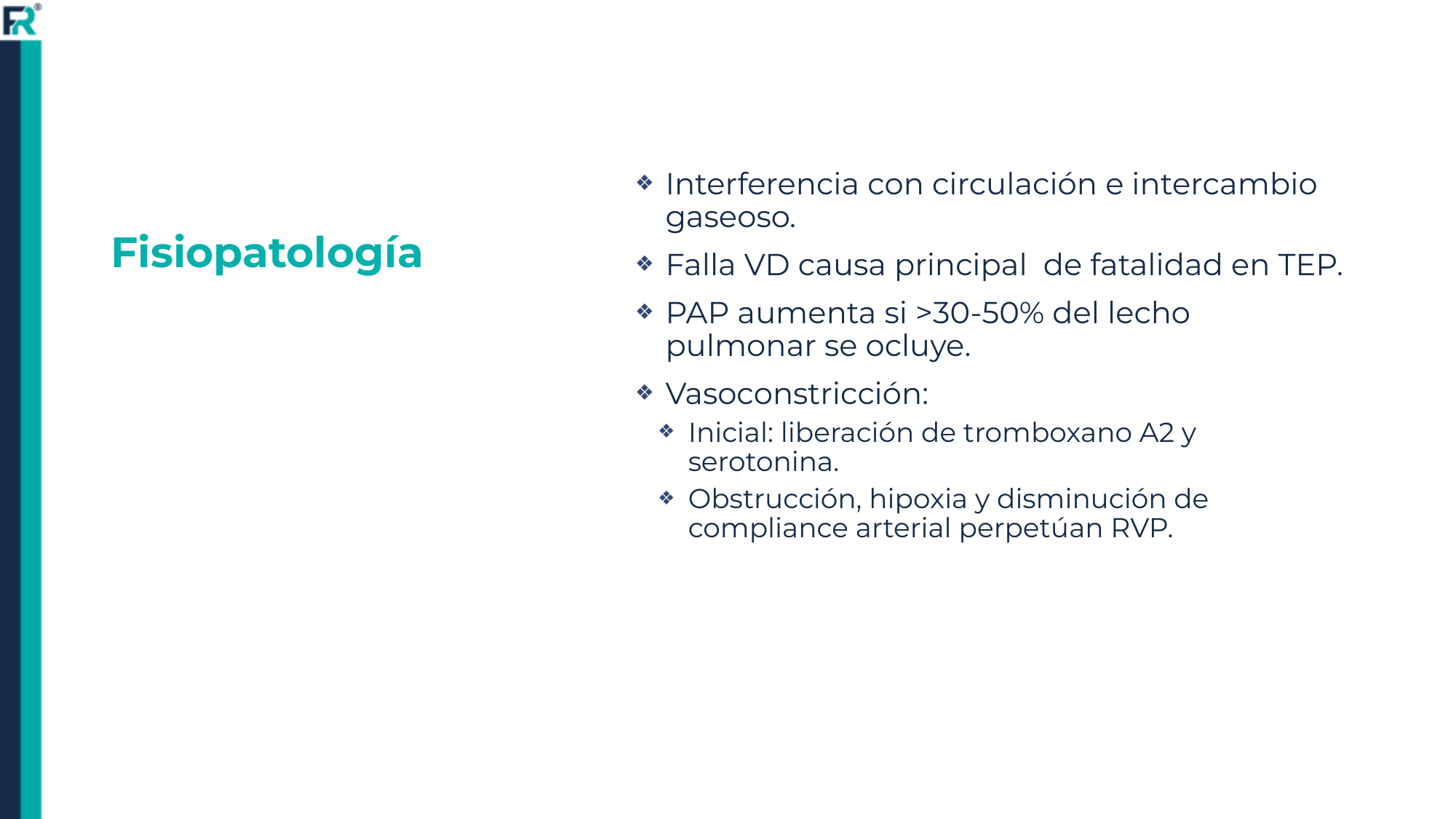

Interferencia con circulación e intercambio gaseoso.
Falla VD causa principal  de fatalidad en TEP.
PAP aumenta si >30-50% del lecho pulmonar se ocluye.
Vasoconstricción:
Inicial: liberación de tromboxano A2 y serotonina.
Obstrucción, hipoxia y disminución de compliance arterial perpetúan RVP.

# Fisiopatología